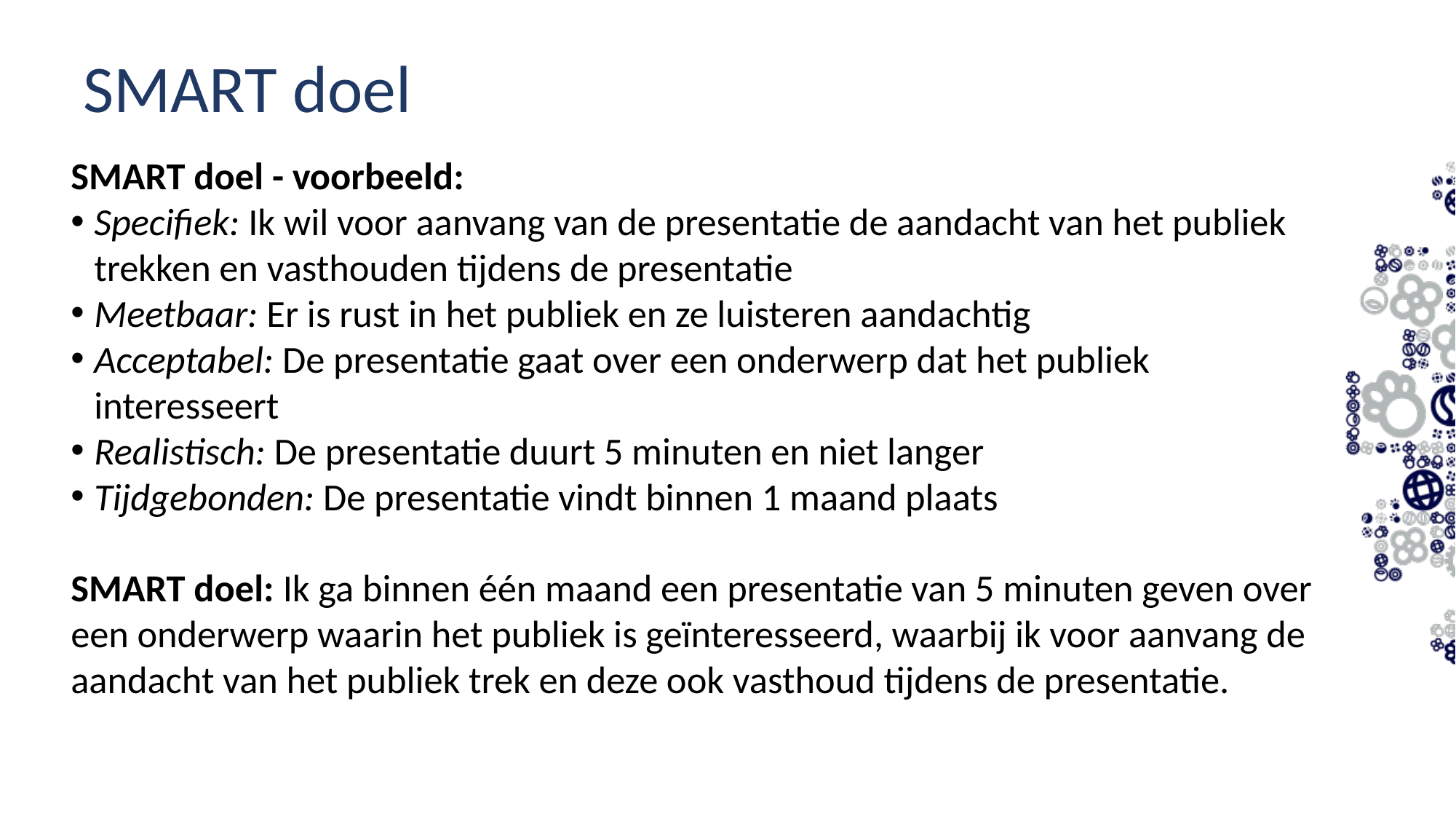

# SMART doel
SMART doel - voorbeeld:
Specifiek: Ik wil voor aanvang van de presentatie de aandacht van het publiek trekken en vasthouden tijdens de presentatie
Meetbaar: Er is rust in het publiek en ze luisteren aandachtig
Acceptabel: De presentatie gaat over een onderwerp dat het publiek interesseert
Realistisch: De presentatie duurt 5 minuten en niet langer
Tijdgebonden: De presentatie vindt binnen 1 maand plaats

SMART doel: Ik ga binnen één maand een presentatie van 5 minuten geven over een onderwerp waarin het publiek is geïnteresseerd, waarbij ik voor aanvang de aandacht van het publiek trek en deze ook vasthoud tijdens de presentatie.

16-3-2023